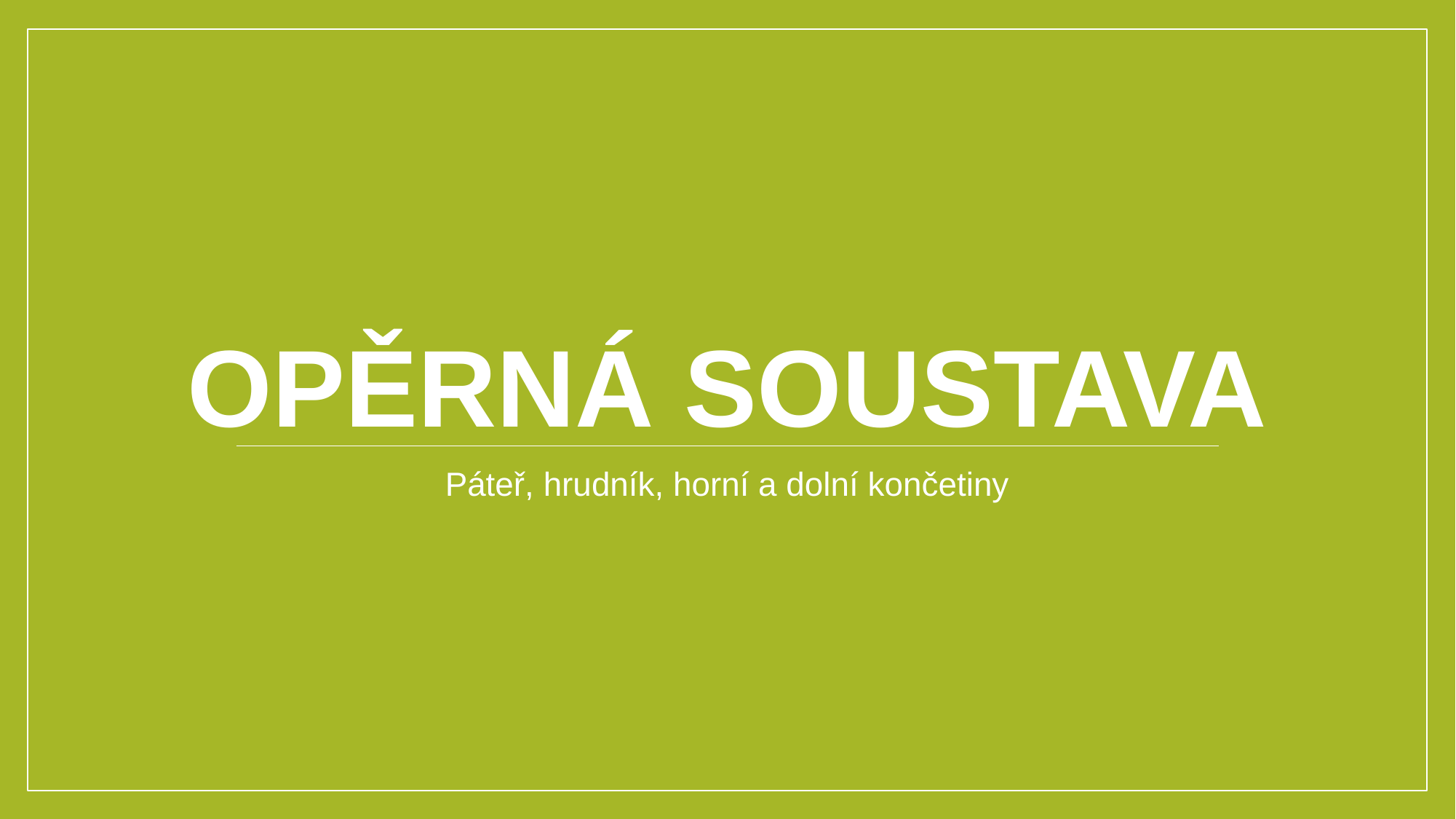

# Opěrná soustava
Páteř, hrudník, horní a dolní končetiny